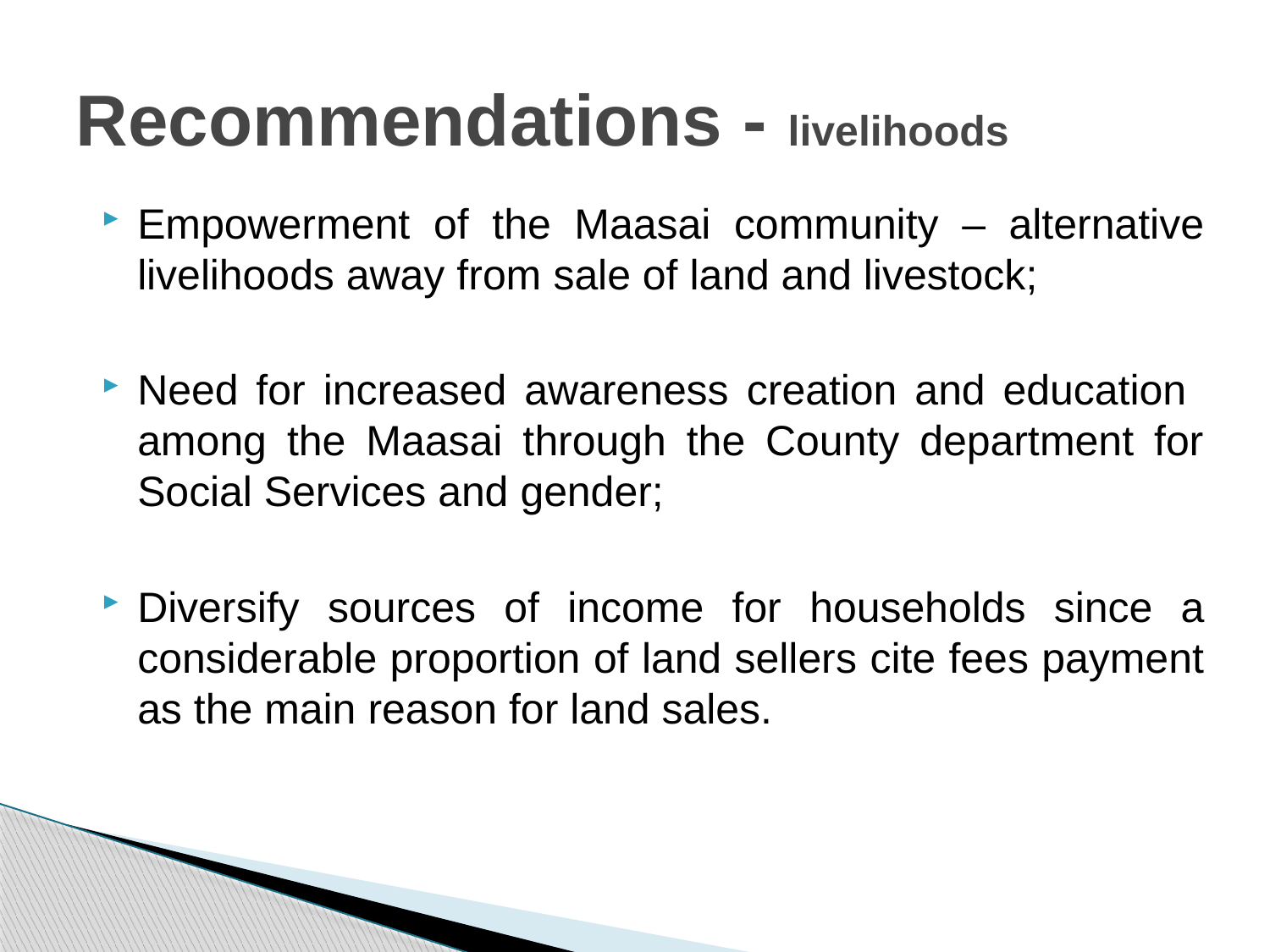

# Recommendations - livelihoods
Empowerment of the Maasai community – alternative livelihoods away from sale of land and livestock;

Need for increased awareness creation and education  among the Maasai through the County department for Social Services and gender;

Diversify sources of income for households since a considerable proportion of land sellers cite fees payment as the main reason for land sales.